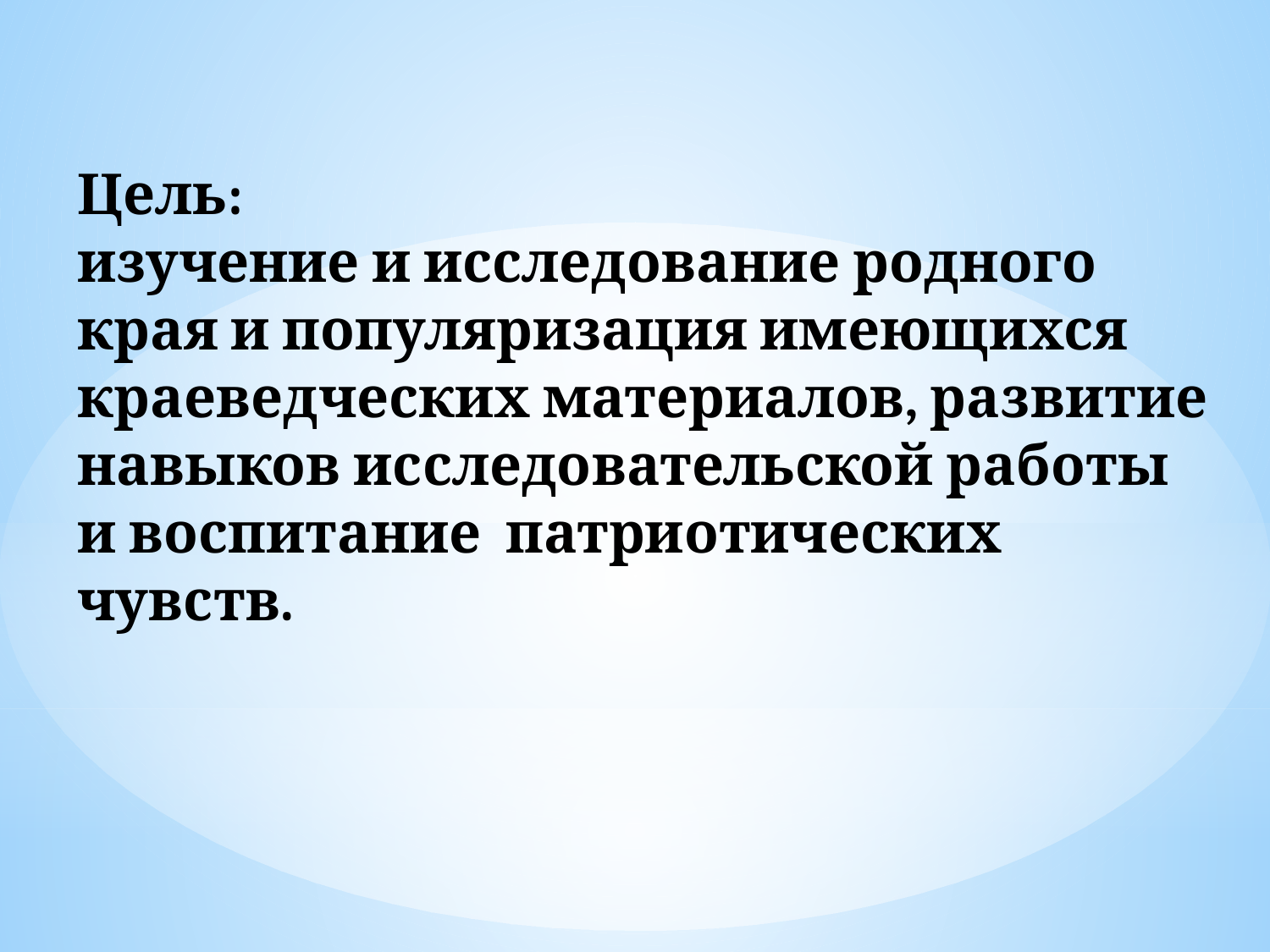

Цель:
изучение и исследование родного края и популяризация имеющихся краеведческих материалов, развитие навыков исследовательской работы и воспитание  патриотических чувств.